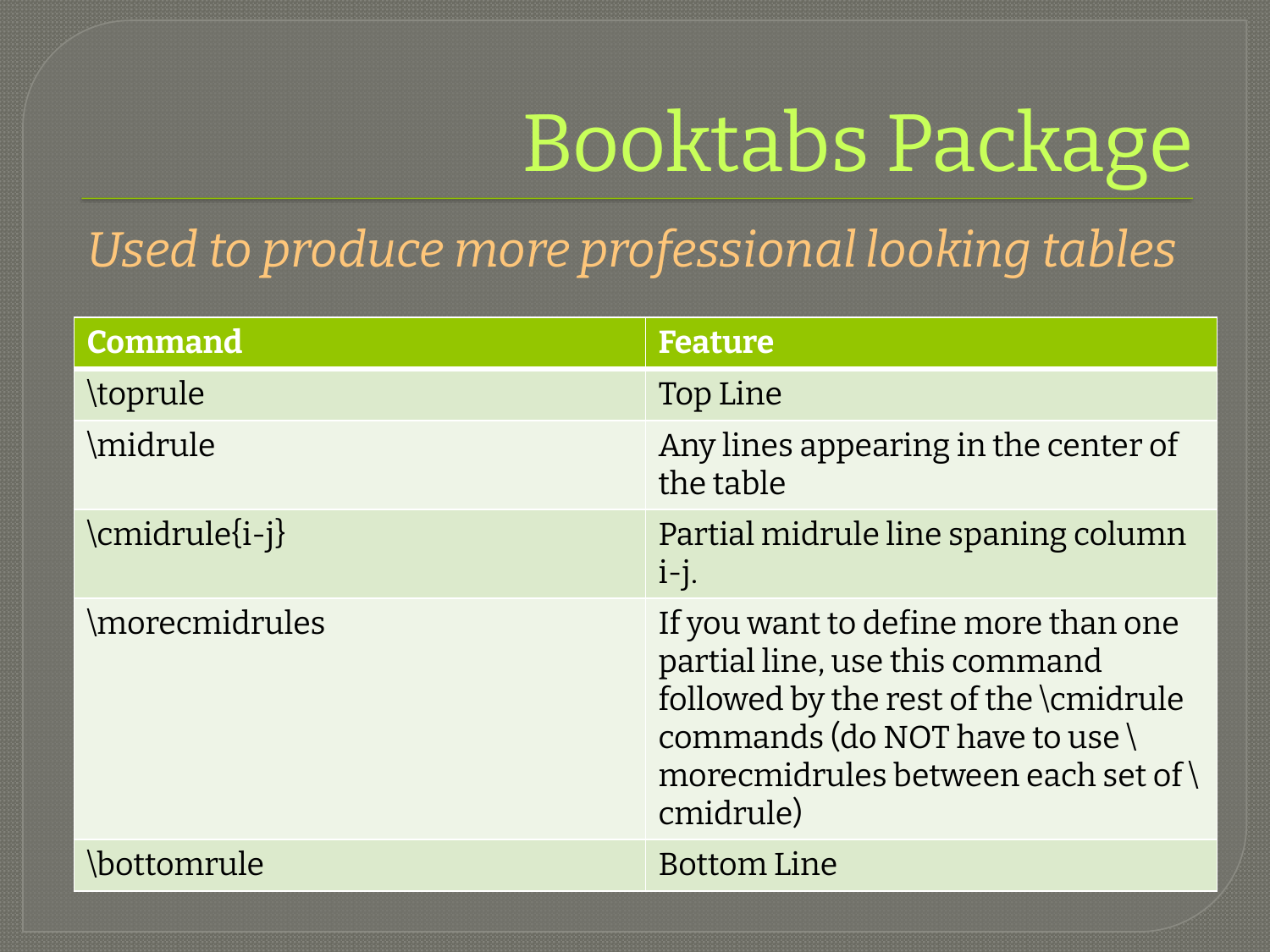

# Booktabs Package
Used to produce more professional looking tables
| Command | Feature |
| --- | --- |
| \toprule | Top Line |
| \midrule | Any lines appearing in the center of the table |
| \cmidrule{i-j} | Partial midrule line spaning column i-j. |
| \morecmidrules | If you want to define more than one partial line, use this command followed by the rest of the \cmidrule commands (do NOT have to use \morecmidrules between each set of \cmidrule) |
| \bottomrule | Bottom Line |